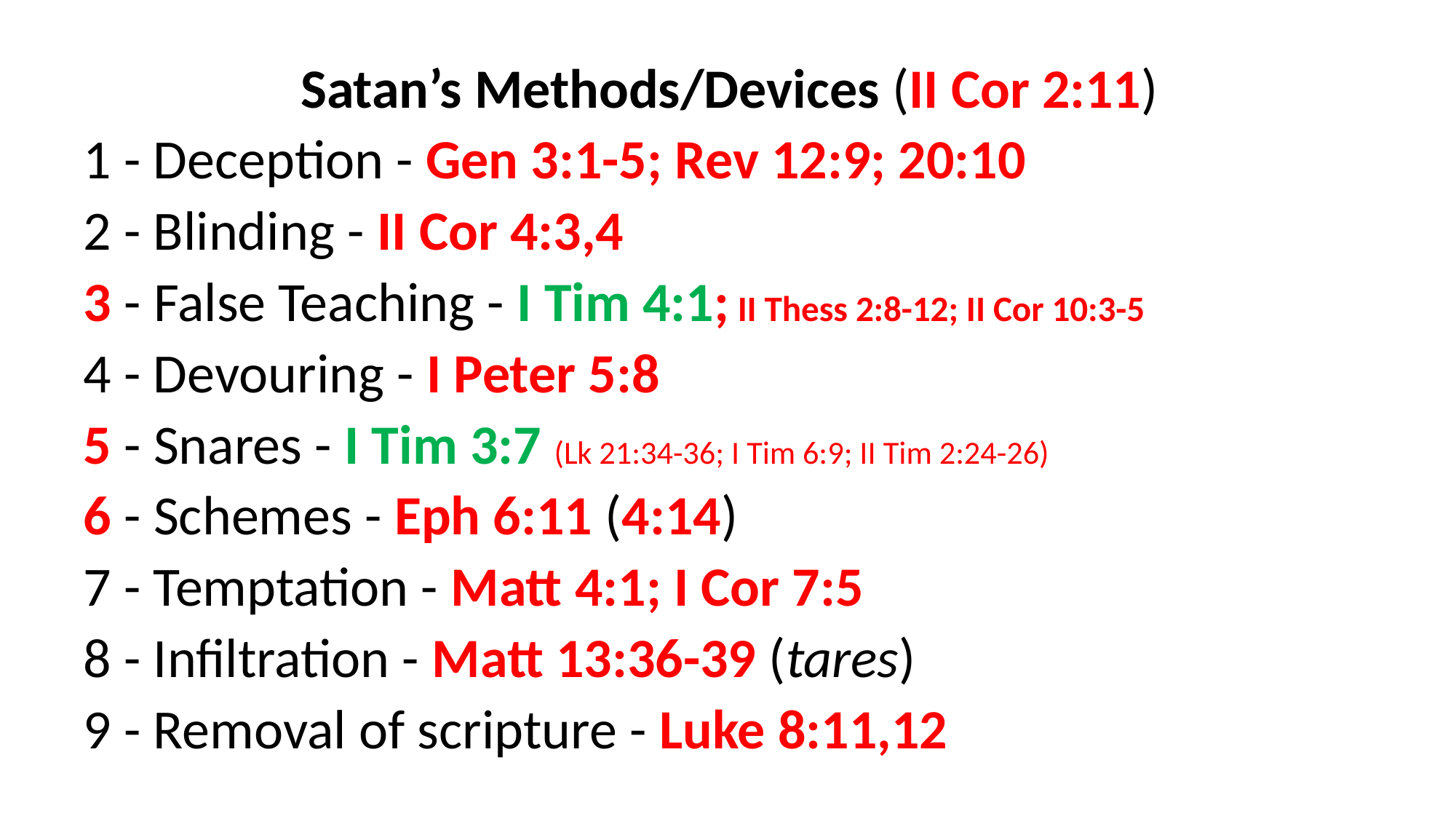

Satan’s Methods/Devices (II Cor 2:11)
1 - Deception - Gen 3:1-5; Rev 12:9; 20:10
2 - Blinding - II Cor 4:3,4
3 - False Teaching - I Tim 4:1; II Thess 2:8-12; II Cor 10:3-5
4 - Devouring - I Peter 5:8
5 - Snares - I Tim 3:7 (Lk 21:34-36; I Tim 6:9; II Tim 2:24-26)
6 - Schemes - Eph 6:11 (4:14)
7 - Temptation - Matt 4:1; I Cor 7:5
8 - Infiltration - Matt 13:36-39 (tares)
9 - Removal of scripture - Luke 8:11,12